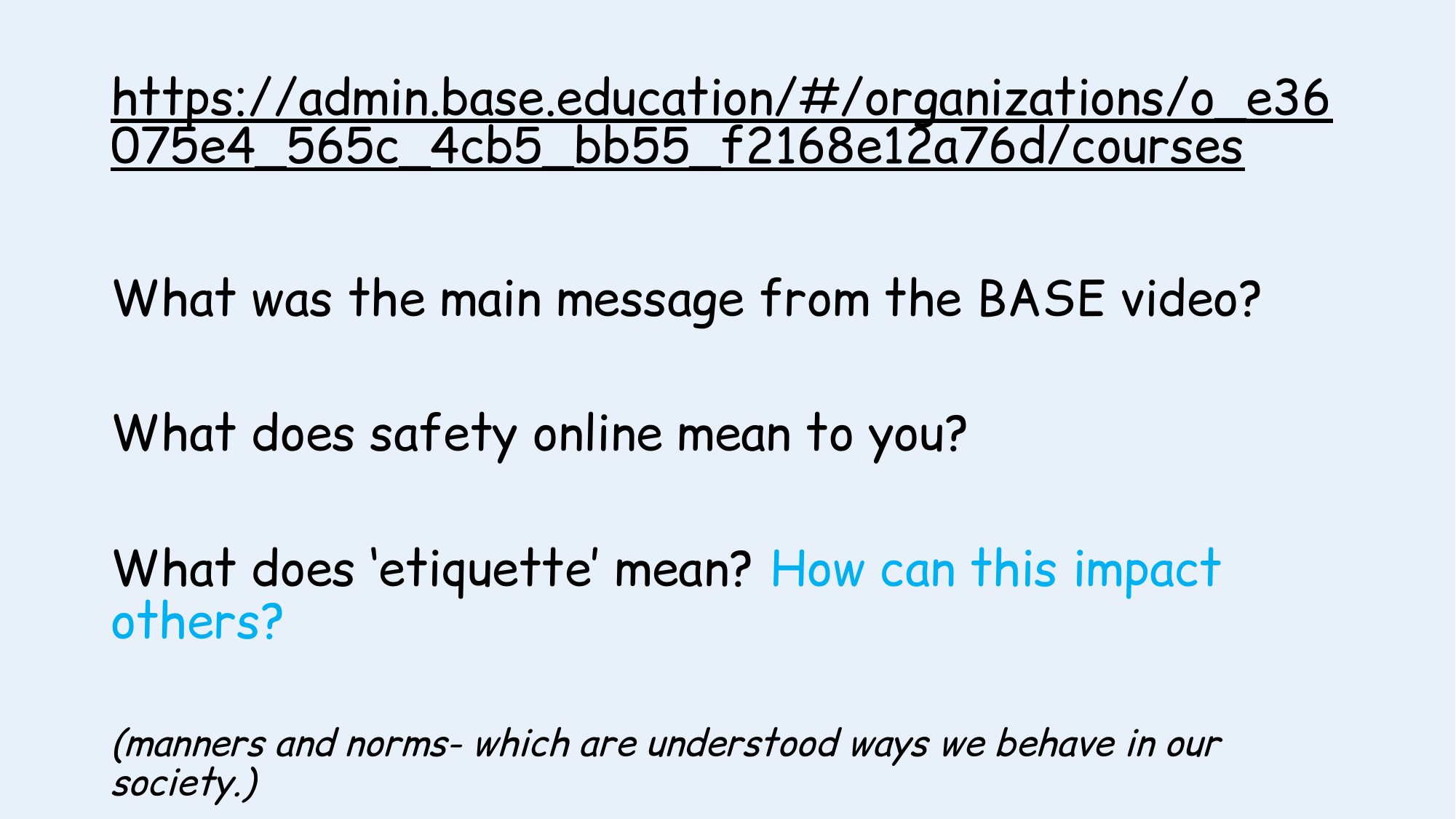

# https://admin.base.education/#/organizations/o_e36075e4_565c_4cb5_bb55_f2168e12a76d/courses
What was the main message from the BASE video?

What does safety online mean to you?

What does ‘etiquette’ mean? How can this impact others?

(manners and norms- which are understood ways we behave in our society.)